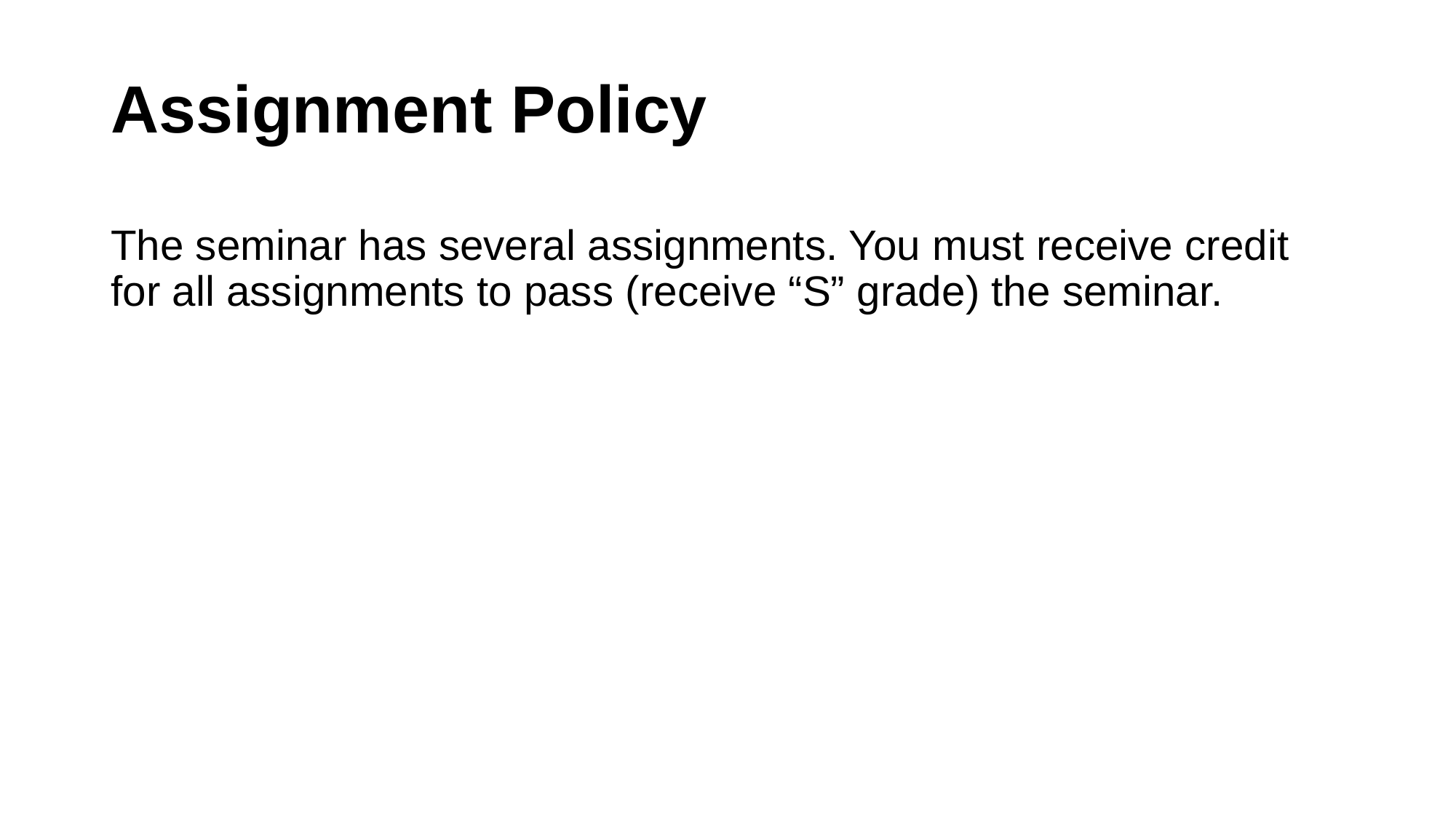

# Assignment Policy
The seminar has several assignments. You must receive credit for all assignments to pass (receive “S” grade) the seminar.